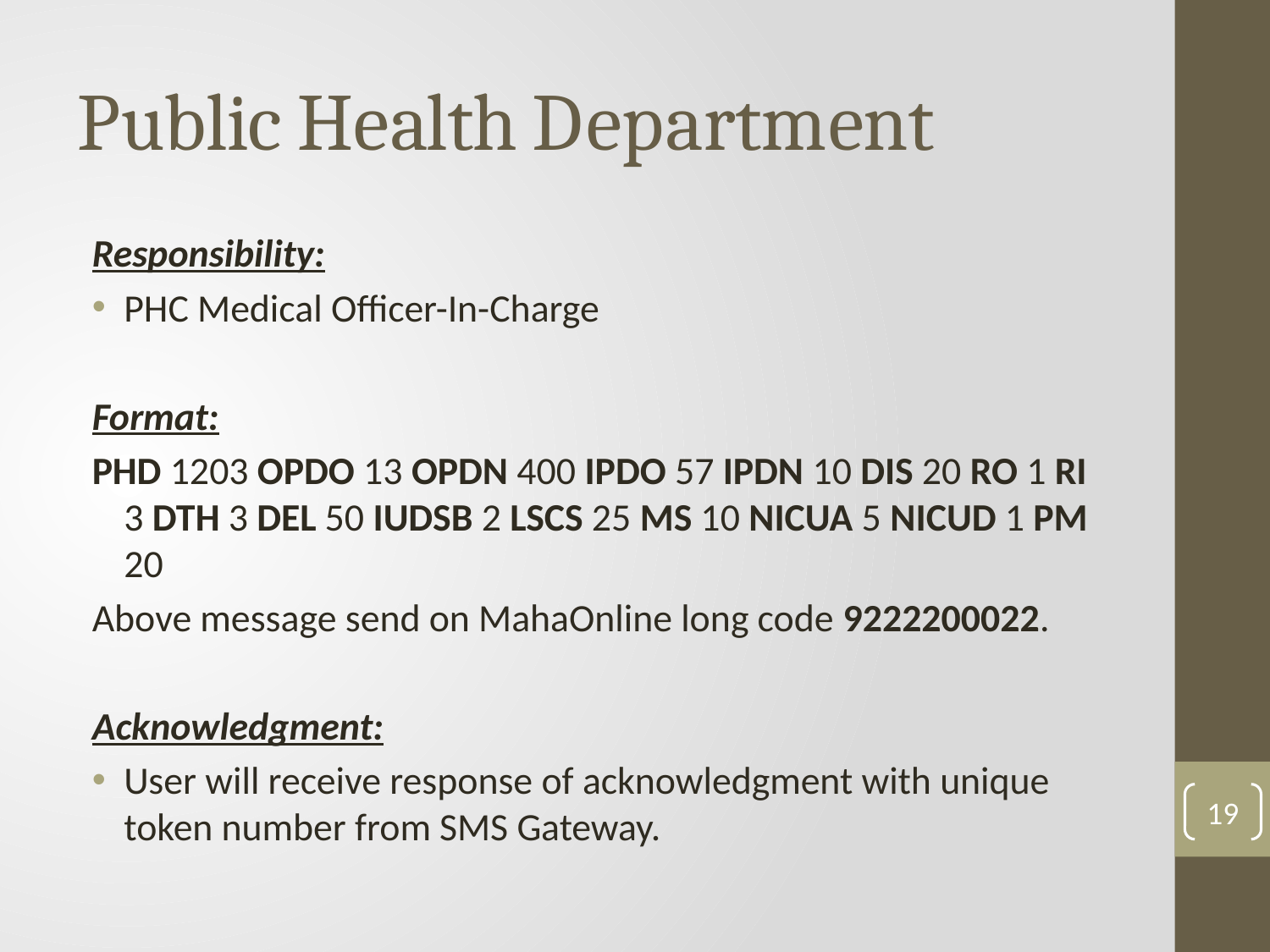

# Public Health Department
Responsibility:
PHC Medical Officer-In-Charge

Format:
PHD 1203 OPDO 13 OPDN 400 IPDO 57 IPDN 10 DIS 20 RO 1 RI 3 DTH 3 DEL 50 IUDSB 2 LSCS 25 MS 10 NICUA 5 NICUD 1 PM 20
Above message send on MahaOnline long code 9222200022.

Acknowledgment:
User will receive response of acknowledgment with unique token number from SMS Gateway.

19